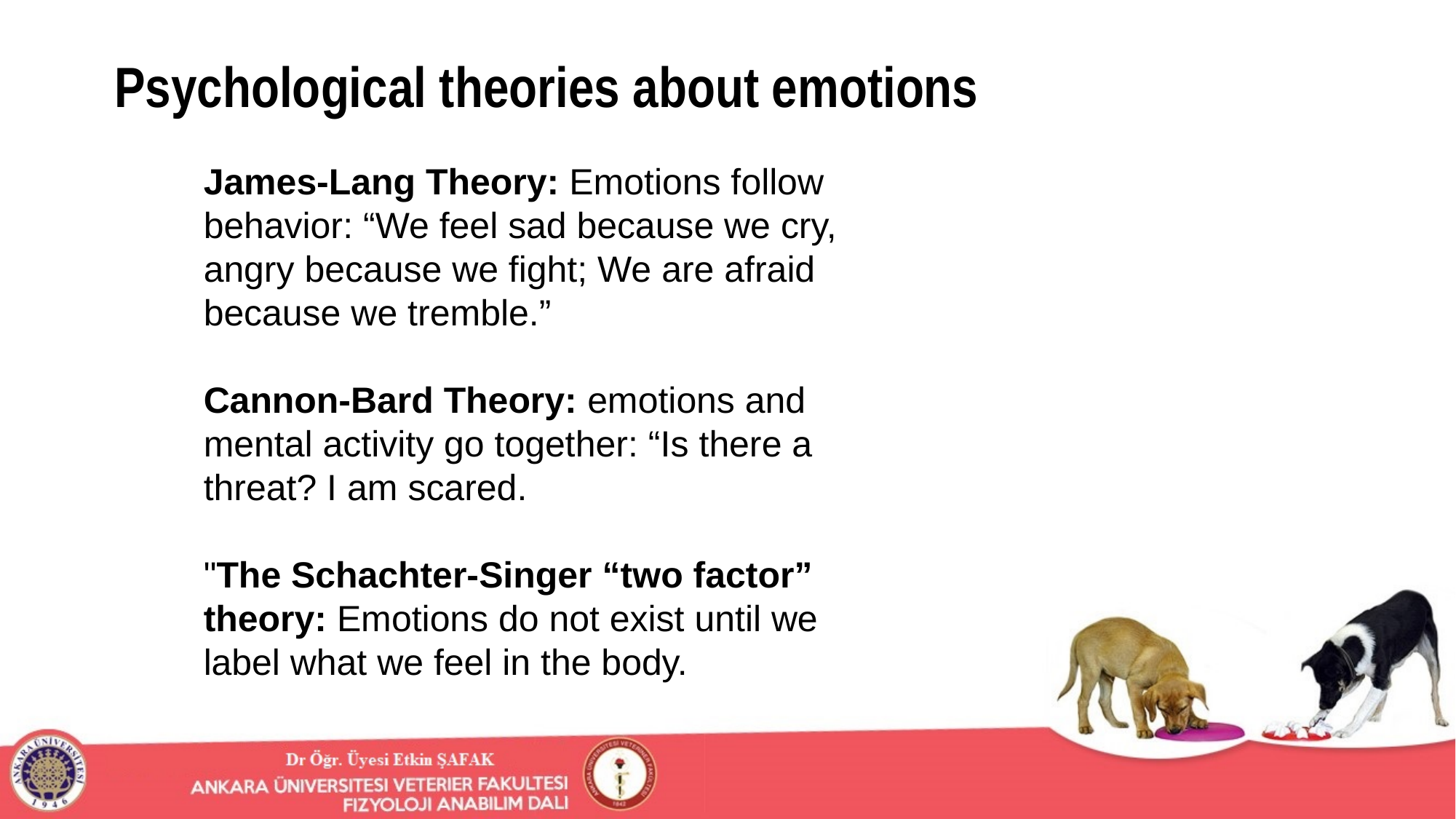

# Psychological theories about emotions
James-Lang Theory: Emotions follow behavior: “We feel sad because we cry, angry because we fight; We are afraid because we tremble.”

Cannon-Bard Theory: emotions and mental activity go together: “Is there a threat? I am scared.

"The Schachter-Singer “two factor” theory: Emotions do not exist until we label what we feel in the body.